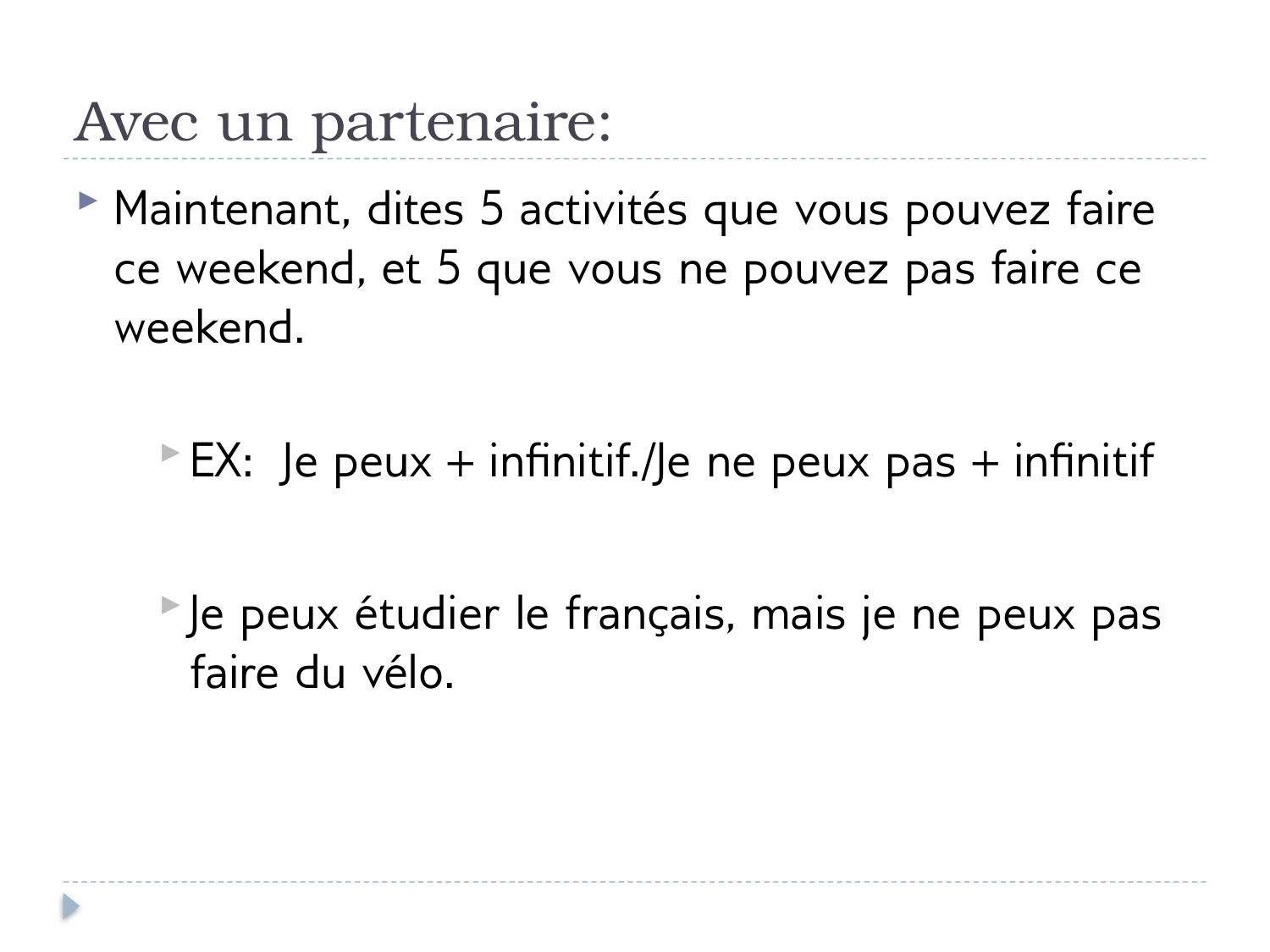

# Avec un partenaire:
Maintenant, dites 5 activités que vous pouvez faire ce weekend, et 5 que vous ne pouvez pas faire ce weekend.

EX:  Je peux + infinitif./Je ne peux pas + infinitif

Je peux étudier le français, mais je ne peux pas faire du vélo.